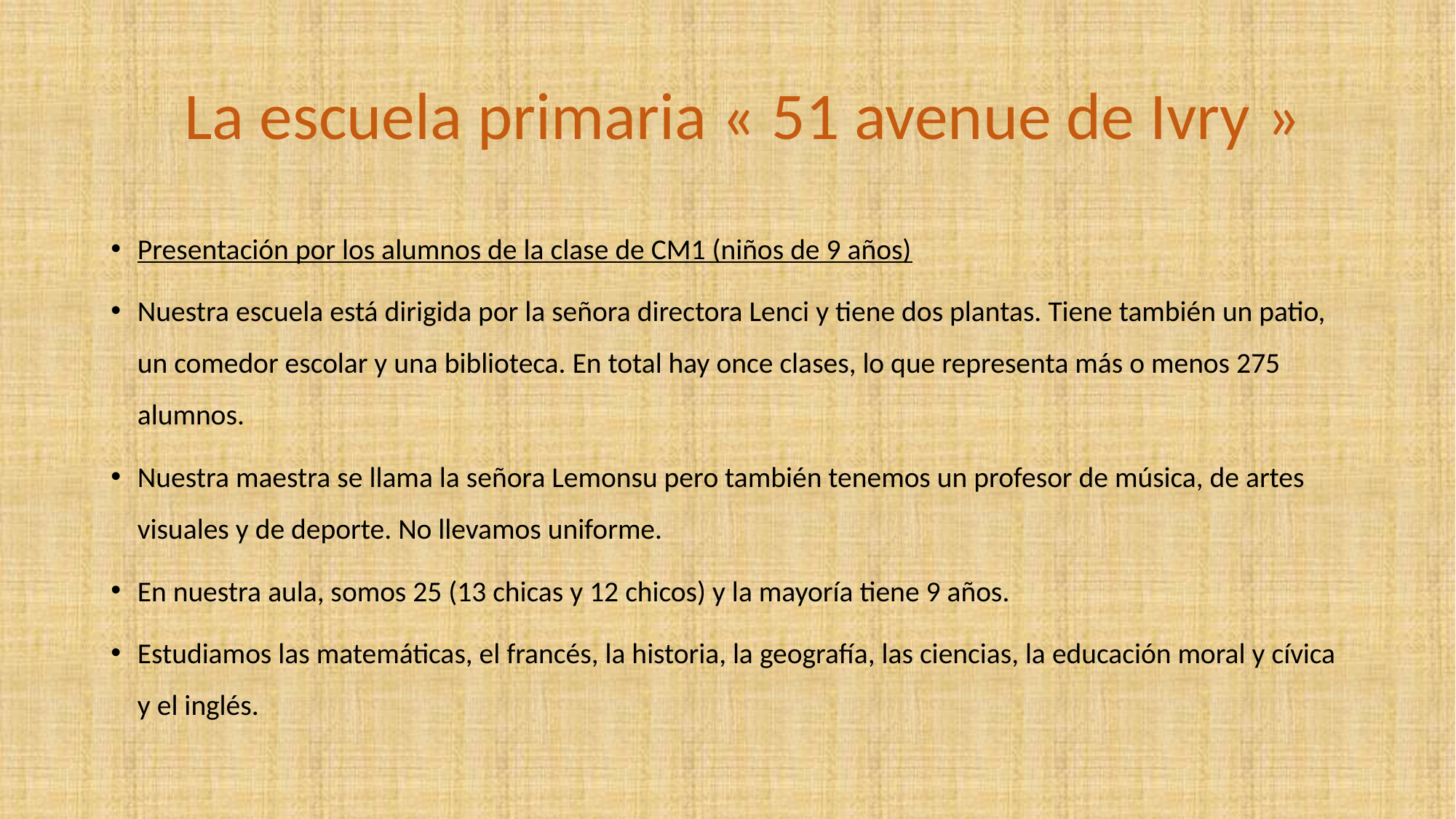

# La escuela primaria « 51 avenue de Ivry »
Presentación por los alumnos de la clase de CM1 (niños de 9 años)
Nuestra escuela está dirigida por la señora directora Lenci y tiene dos plantas. Tiene también un patio, un comedor escolar y una biblioteca. En total hay once clases, lo que representa más o menos 275 alumnos.
Nuestra maestra se llama la señora Lemonsu pero también tenemos un profesor de música, de artes visuales y de deporte. No llevamos uniforme.
En nuestra aula, somos 25 (13 chicas y 12 chicos) y la mayoría tiene 9 años.
Estudiamos las matemáticas, el francés, la historia, la geografía, las ciencias, la educación moral y cívica y el inglés.